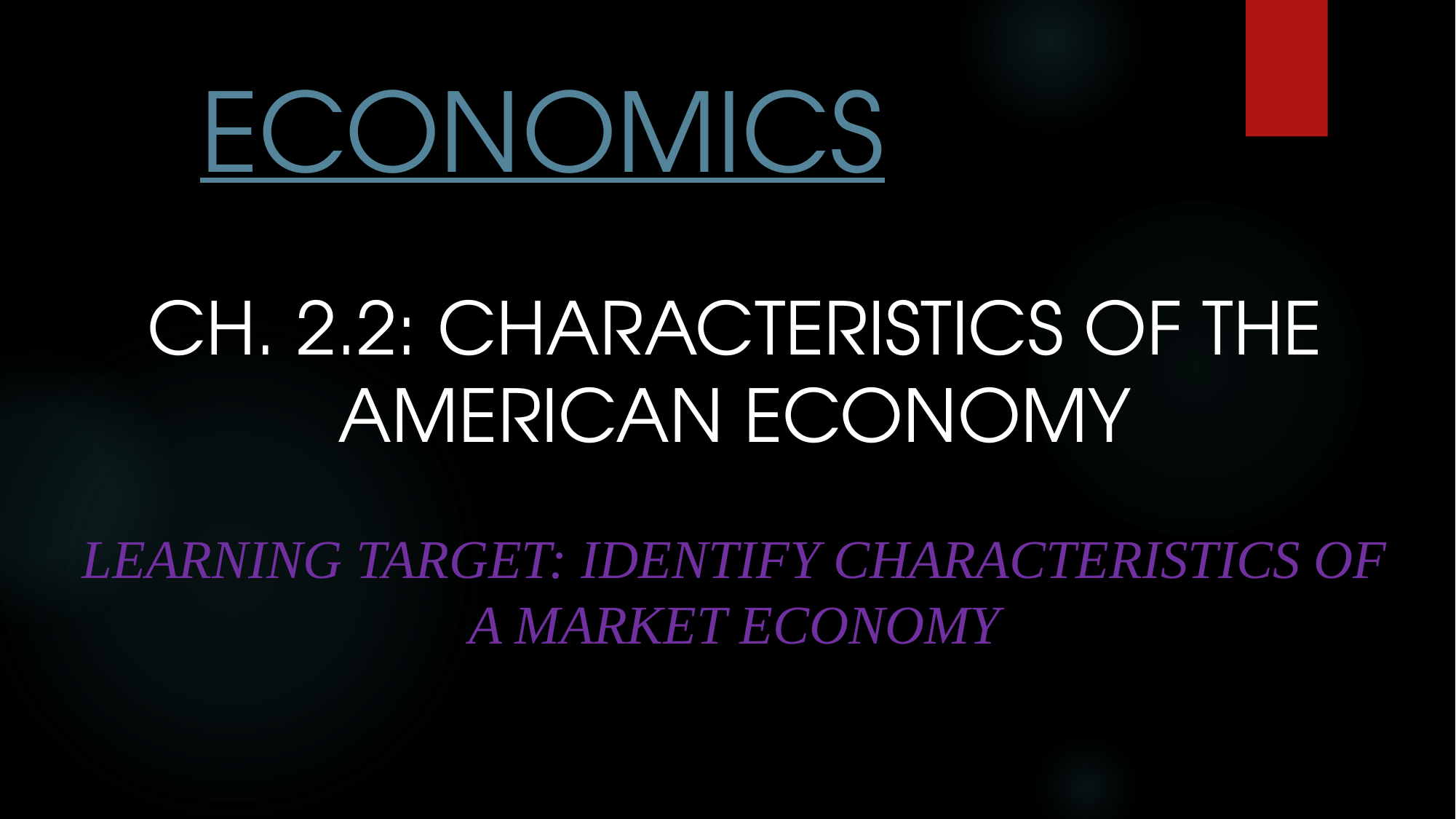

# ECONOMICS
Ch. 2.2: Characteristics of the American Economy

Learning Target: Identify characteristics of a Market Economy